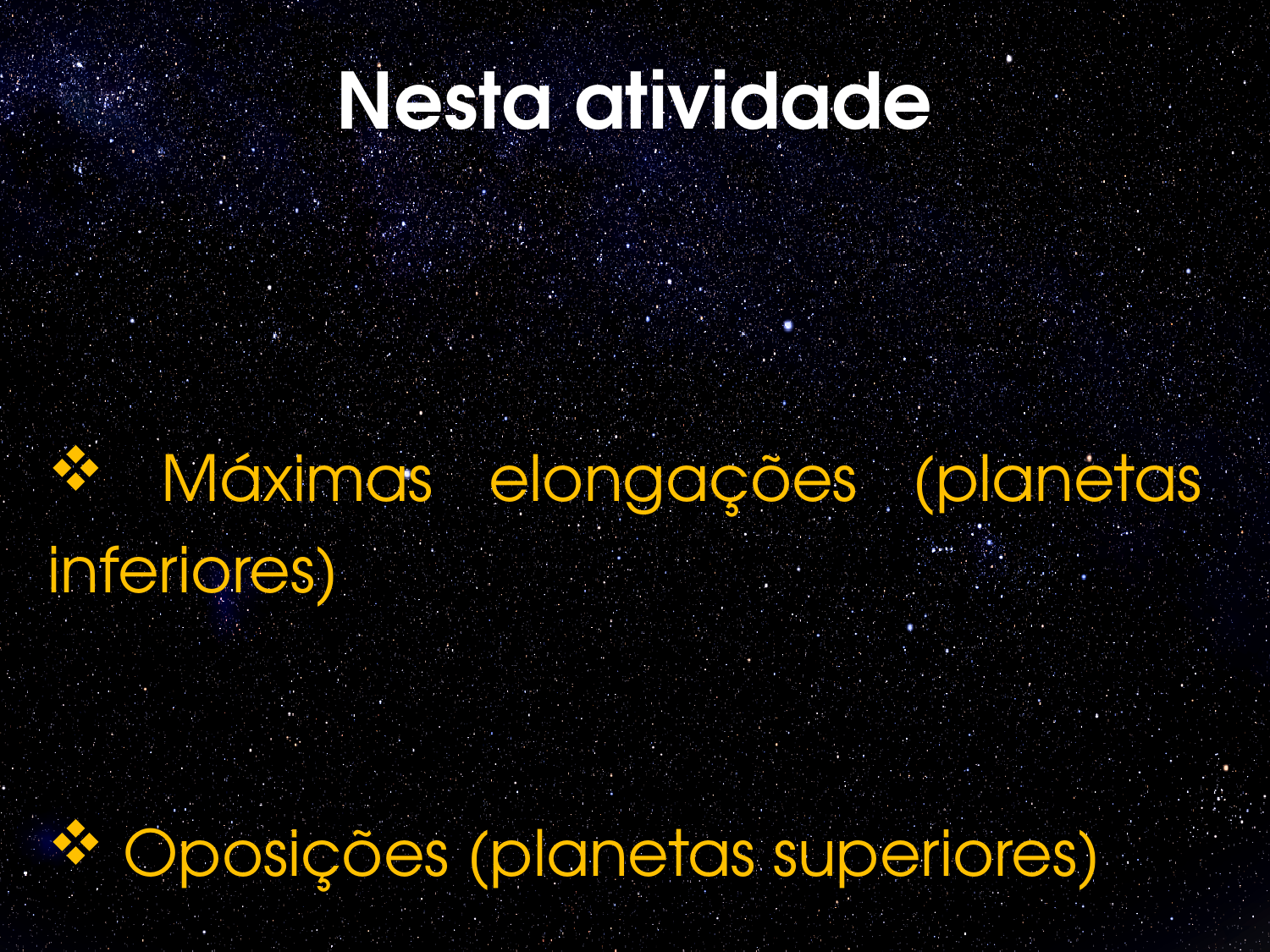

# Nesta atividade

 Máximas elongações (planetas inferiores)

 Oposições (planetas superiores)